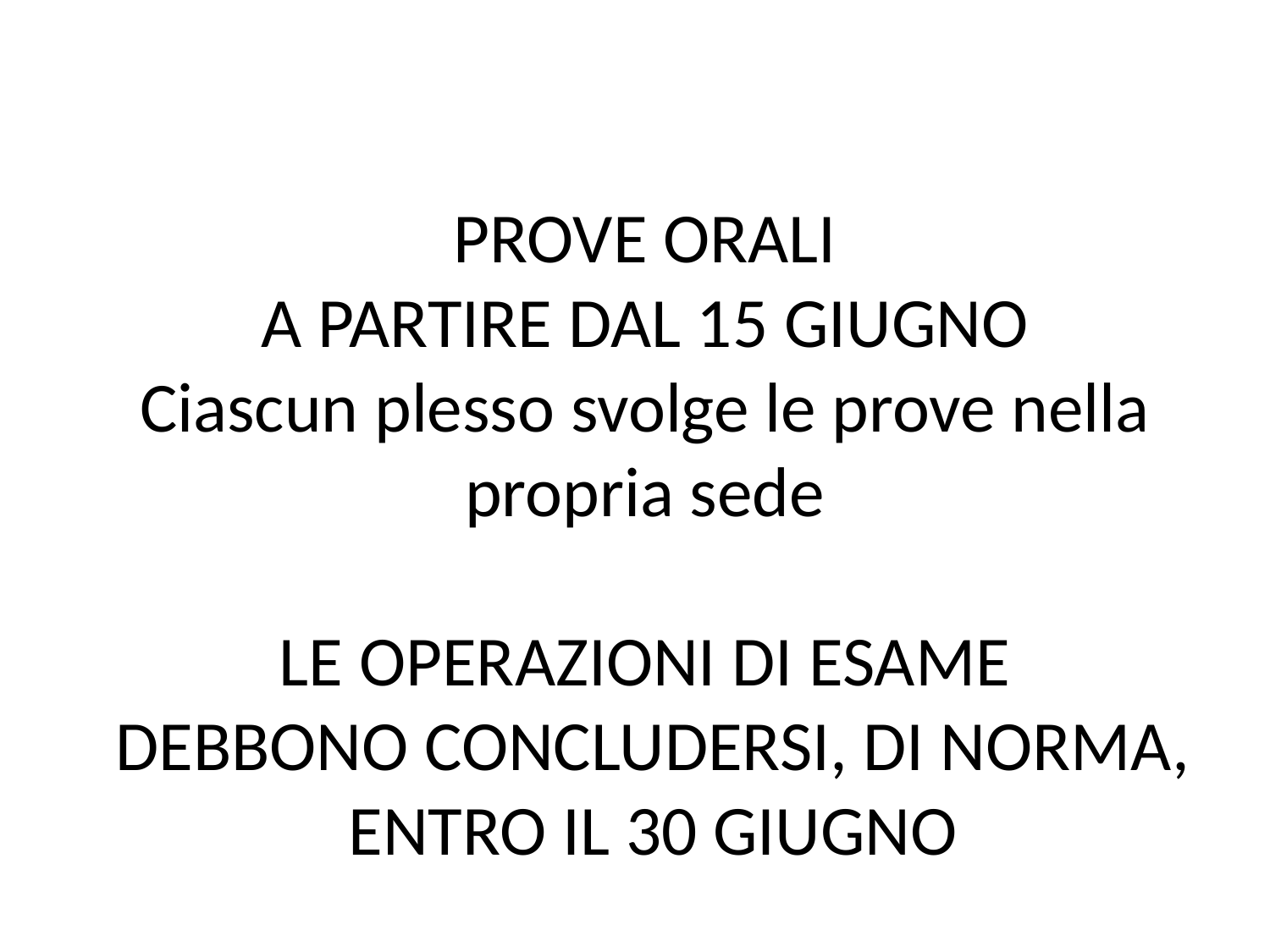

PROVE ORALI
A PARTIRE DAL 15 GIUGNO
Ciascun plesso svolge le prove nella propria sede

LE OPERAZIONI DI ESAME
 DEBBONO CONCLUDERSI, DI NORMA,
 ENTRO IL 30 GIUGNO